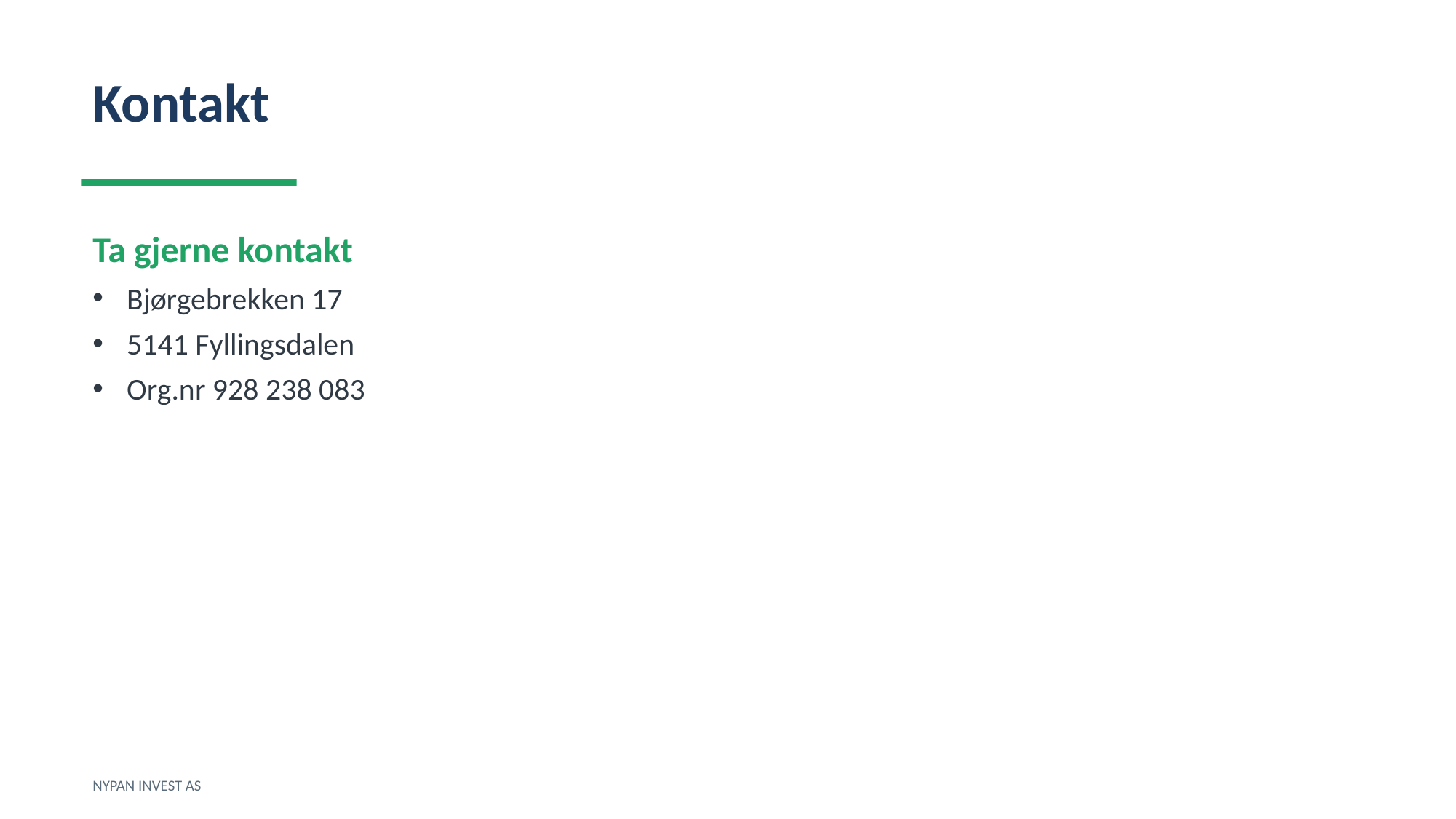

Kontakt

Ta gjerne kontakt
Bjørgebrekken 17
5141 Fyllingsdalen
Org.nr 928 238 083
NYPAN INVEST AS